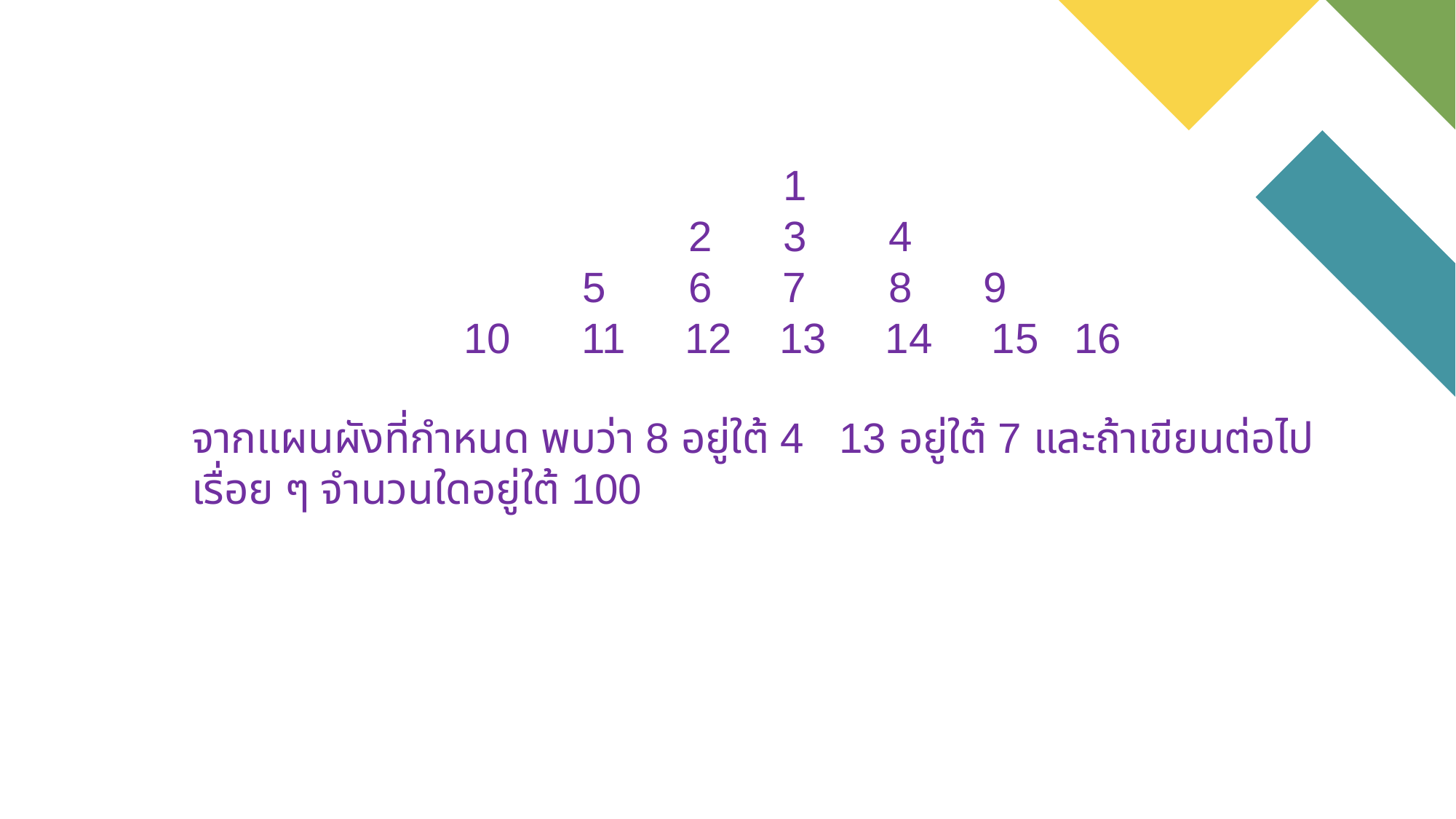

1
                   2      3       4
          5       6      7       8      9
10      11     12    13     14     15   16

จากแผนผังที่กำหนด พบว่า 8 อยู่ใต้ 4   13 อยู่ใต้ 7 และถ้าเขียนต่อไปเรื่อย ๆ จำนวนใดอยู่ใต้ 100